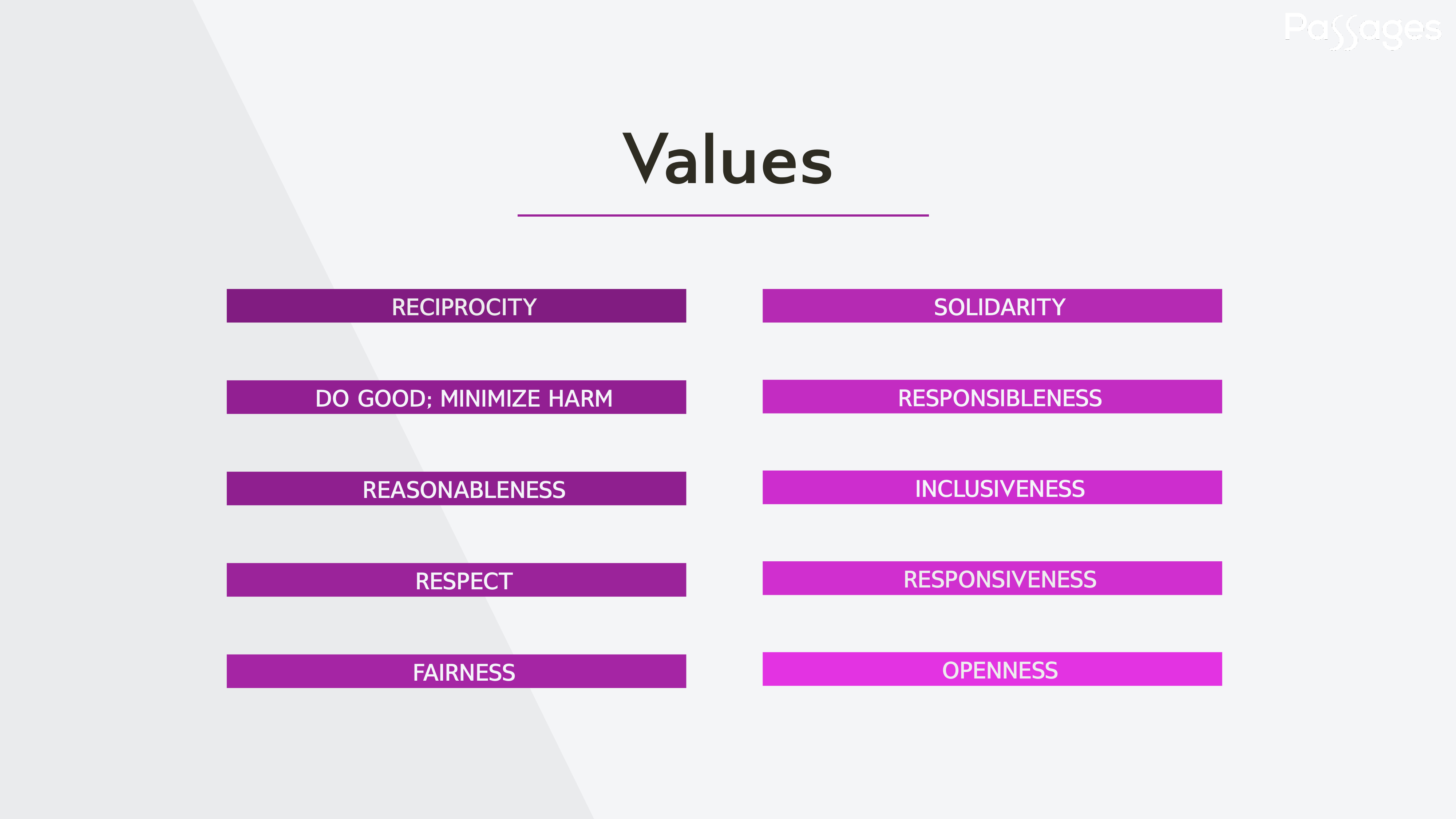

Values
  RECIPROCITY
  SOLIDARITY
  RESPONSIBLENESS
  DO GOOD; MINIMIZE HARM
  INCLUSIVENESS
  REASONABLENESS
  RESPONSIVENESS
  RESPECT
  OPENNESS
  FAIRNESS